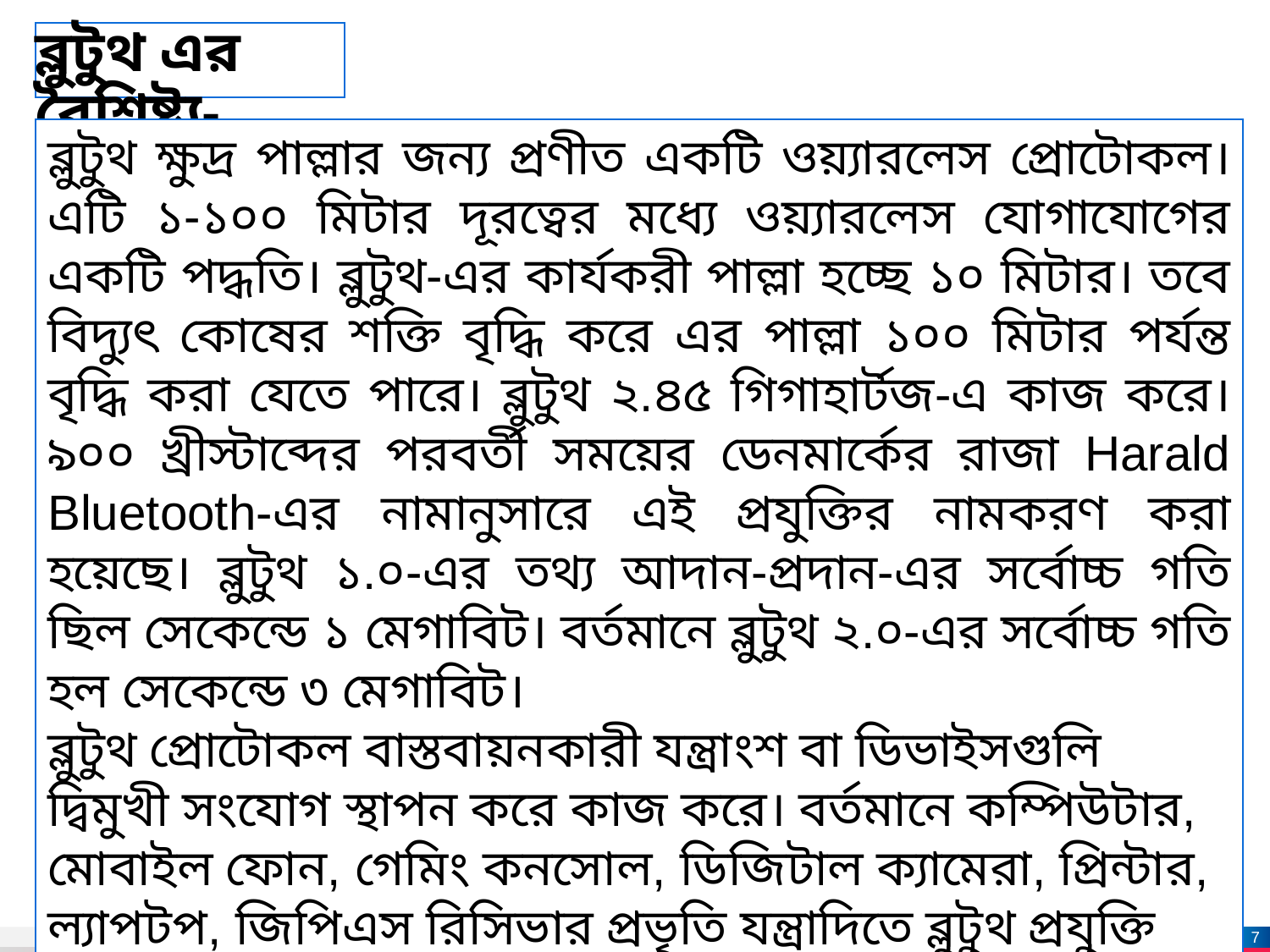

# ব্লুটুথ এর বৈশিষ্ট্য-
ব্লুটুথ ক্ষুদ্র পাল্লার জন্য প্রণীত একটি ওয়্যারলেস প্রোটোকল। এটি ১-১০০ মিটার দূরত্বের মধ্যে ওয়্যারলেস যোগাযোগের একটি পদ্ধতি। ব্লুটুথ-এর কার্যকরী পাল্লা হচ্ছে ১০ মিটার। তবে বিদ্যুৎ কোষের শক্তি বৃদ্ধি করে এর পাল্লা ১০০ মিটার পর্যন্ত বৃদ্ধি করা যেতে পারে। ব্লুটুথ ২.৪৫ গিগাহার্টজ-এ কাজ করে। ৯০০ খ্রীস্টাব্দের পরবর্তী সময়ের ডেনমার্কের রাজা Harald Bluetooth-এর নামানুসারে এই প্রযুক্তির নামকরণ করা হয়েছে। ব্লুটুথ ১.০-এর তথ্য আদান-প্রদান-এর সর্বোচ্চ গতি ছিল সেকেন্ডে ১ মেগাবিট। বর্তমানে ব্লুটুথ ২.০-এর সর্বোচ্চ গতি হল সেকেন্ডে ৩ মেগাবিট।
ব্লুটুথ প্রোটোকল বাস্তবায়নকারী যন্ত্রাংশ বা ডিভাইসগুলি দ্বিমুখী সংযোগ স্থাপন করে কাজ করে। বর্তমানে কম্পিউটার, মোবাইল ফোন, গেমিং কনসোল, ডিজিটাল ক্যামেরা, প্রিন্টার, ল্যাপটপ, জিপিএস রিসিভার প্রভৃতি যন্ত্রাদিতে ব্লুটুথ প্রযুক্তি ব্যবহার হচ্ছে। এই প্রযুক্তিতে খুব কম বিদ্যুৎ খরচ হয়। এটি ক্ষুদ্র পাল্লার বেতার তরঙ্গের মাধ্যমে প্রয়োগ করা হয়।
7